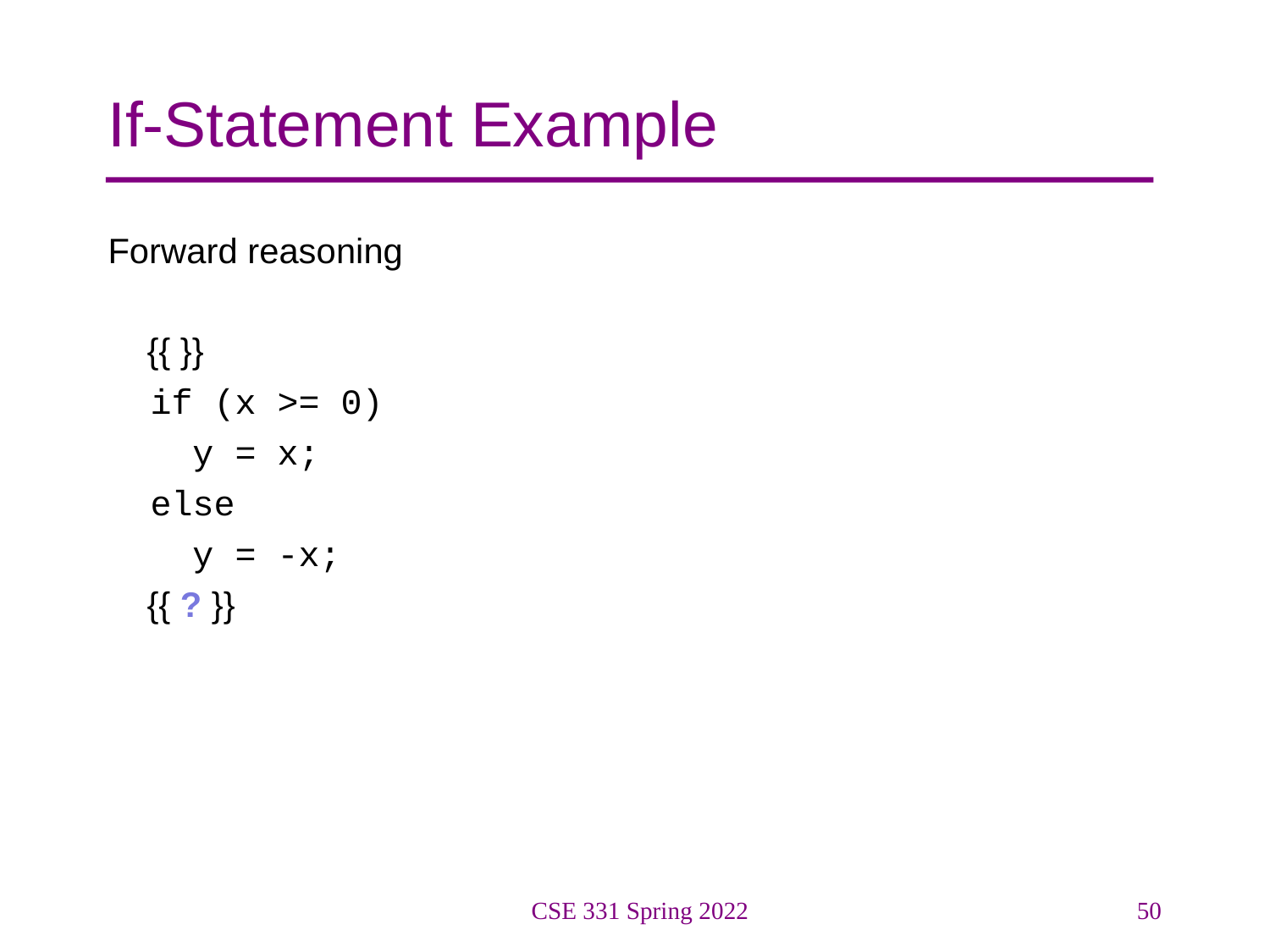

# If-Statement Example
Forward reasoning

    {{ }}
  if (x >= 0)
    y = x;
  else
    y = -x;
    {{ ? }}
CSE 331 Spring 2022
50